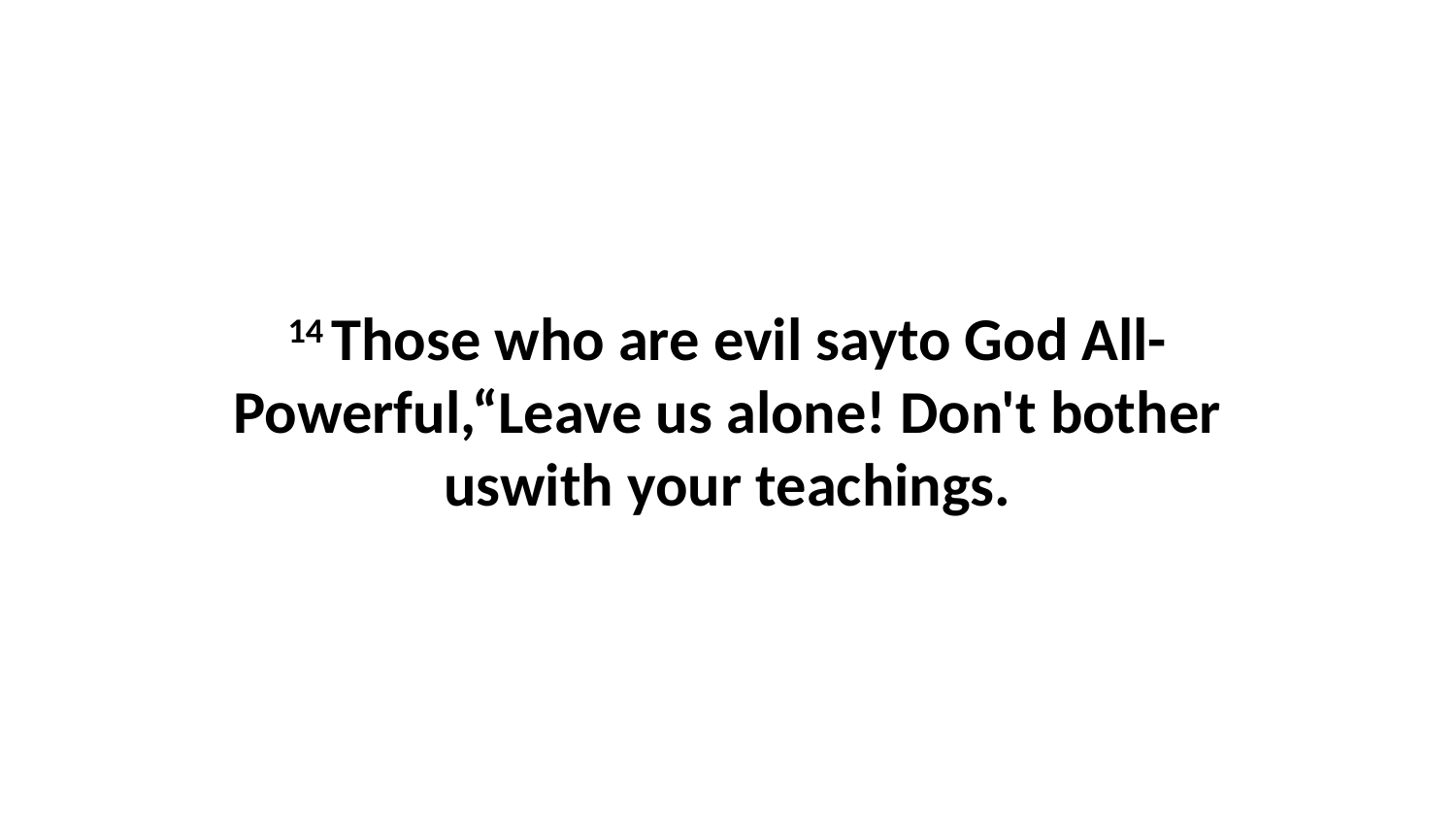

14 Those who are evil sayto God All-Powerful,“Leave us alone! Don't bother uswith your teachings.